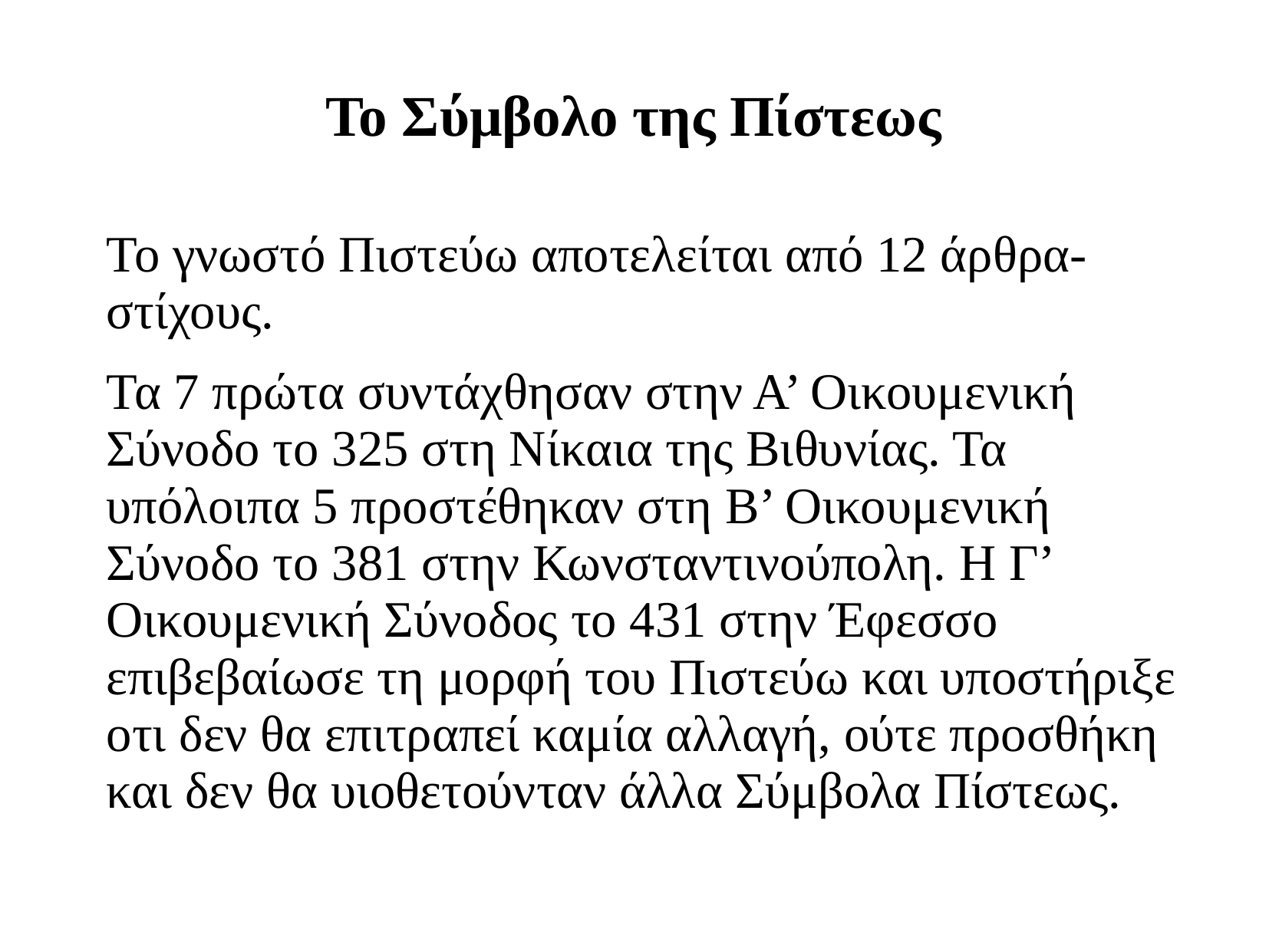

# Το Σύμβολο της Πίστεως
Το γνωστό Πιστεύω αποτελείται από 12 άρθρα-στίχους.
Τα 7 πρώτα συντάχθησαν στην Α’ Οικουμενική Σύνοδο το 325 στη Νίκαια της Βιθυνίας. Τα υπόλοιπα 5 προστέθηκαν στη Β’ Οικουμενική Σύνοδο το 381 στην Κωνσταντινούπολη. Η Γ’ Οικουμενική Σύνοδος το 431 στην Έφεσσο επιβεβαίωσε τη μορφή του Πιστεύω και υποστήριξε οτι δεν θα επιτραπεί καμία αλλαγή, ούτε προσθήκη και δεν θα υιοθετούνταν άλλα Σύμβολα Πίστεως.